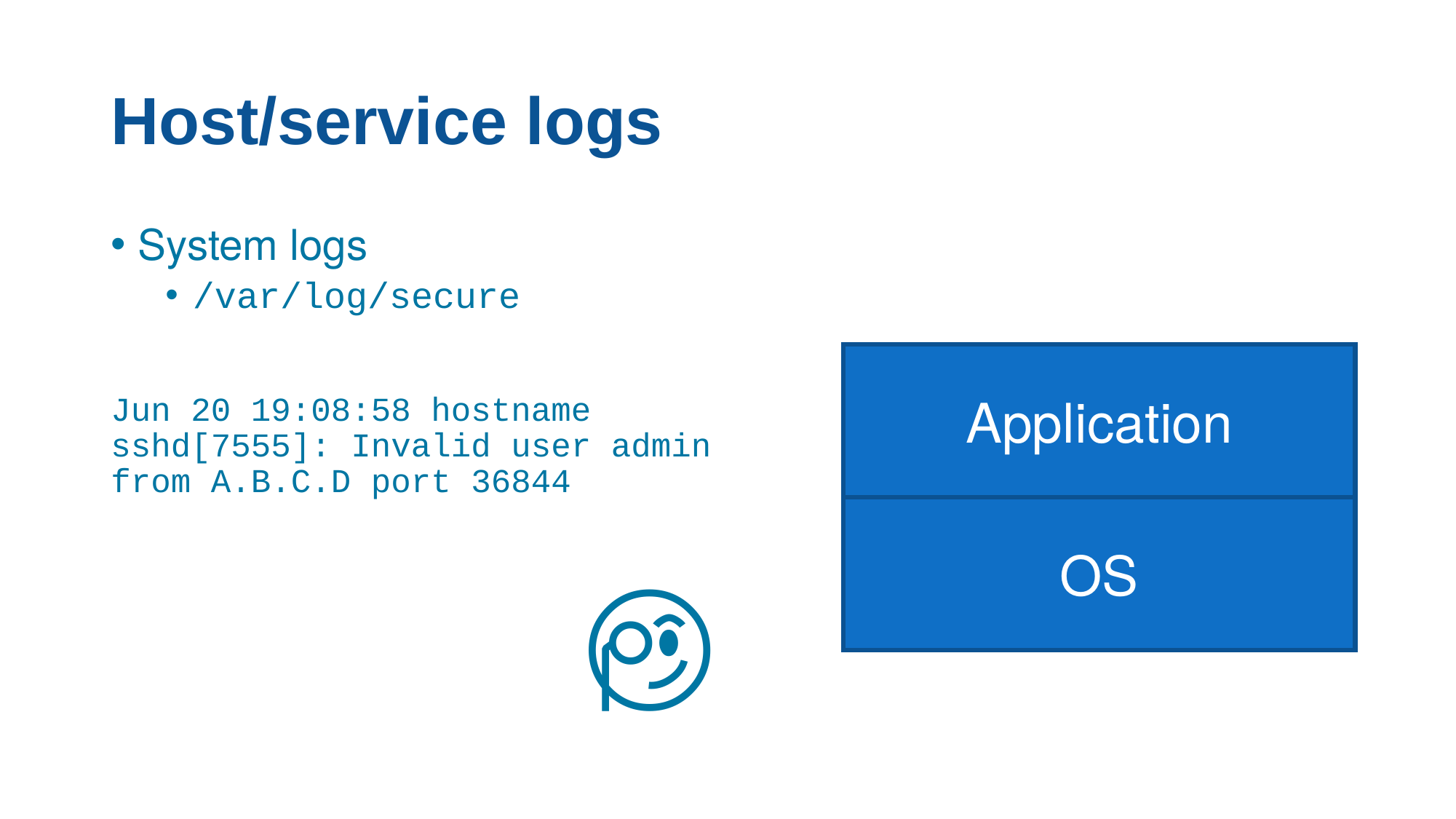

# Host/service logs
System logs
/var/log/secure

Jun 20 19:08:58 hostname sshd[7555]: Invalid user admin from A.B.C.D port 36844

🧐

Application
OS